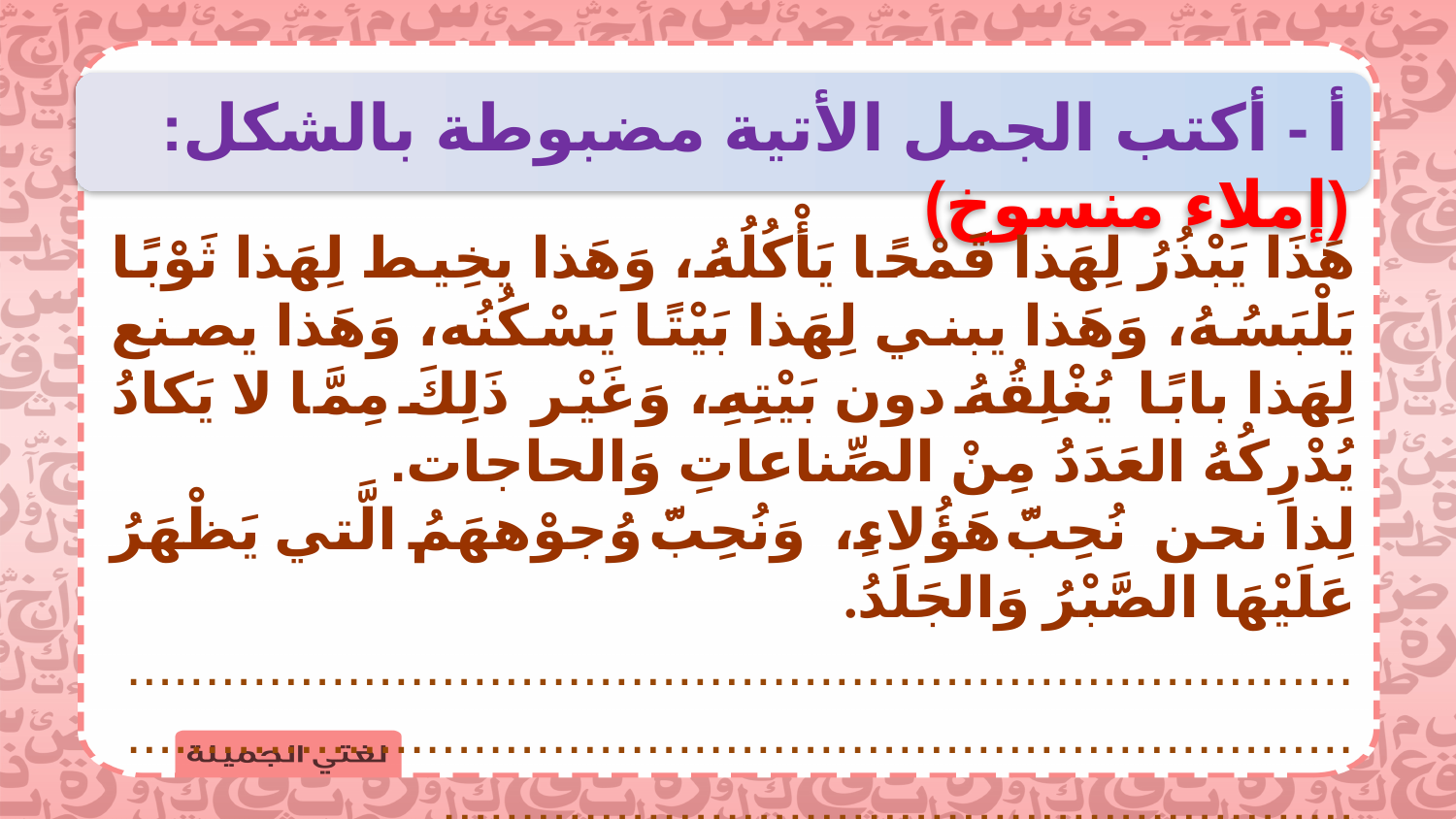

أ - أكتب الجمل الأتية مضبوطة بالشكل: (إملاء منسوخ)

هَذَا يَبْذُرُ لِهَذا قَمْحًا يَأْكُلُهُ، وَهَذا يخِيط لِهَذا ثَوْبًا يَلْبَسُهُ، وَهَذا يبني لِهَذا بَيْتًا يَسْكُنُه، وَهَذا يصنع لِهَذا بابًا يُغْلِقُهُ دون بَيْتِهِ، وَغَيْر ذَلِكَ مِمَّا لا يَكادُ يُدْرِكُهُ العَدَدُ مِنْ الصِّناعاتِ وَالحاجات.
لِذا نحن نُحِبَّ هَؤُلاءِ، وَنُحِبَّ وُجوْههَمُ الَّتي يَظْهَرُ عَلَيْهَا الصَّبْرُ وَالجَلَدُ.
......................................................................................................................................................................................................................